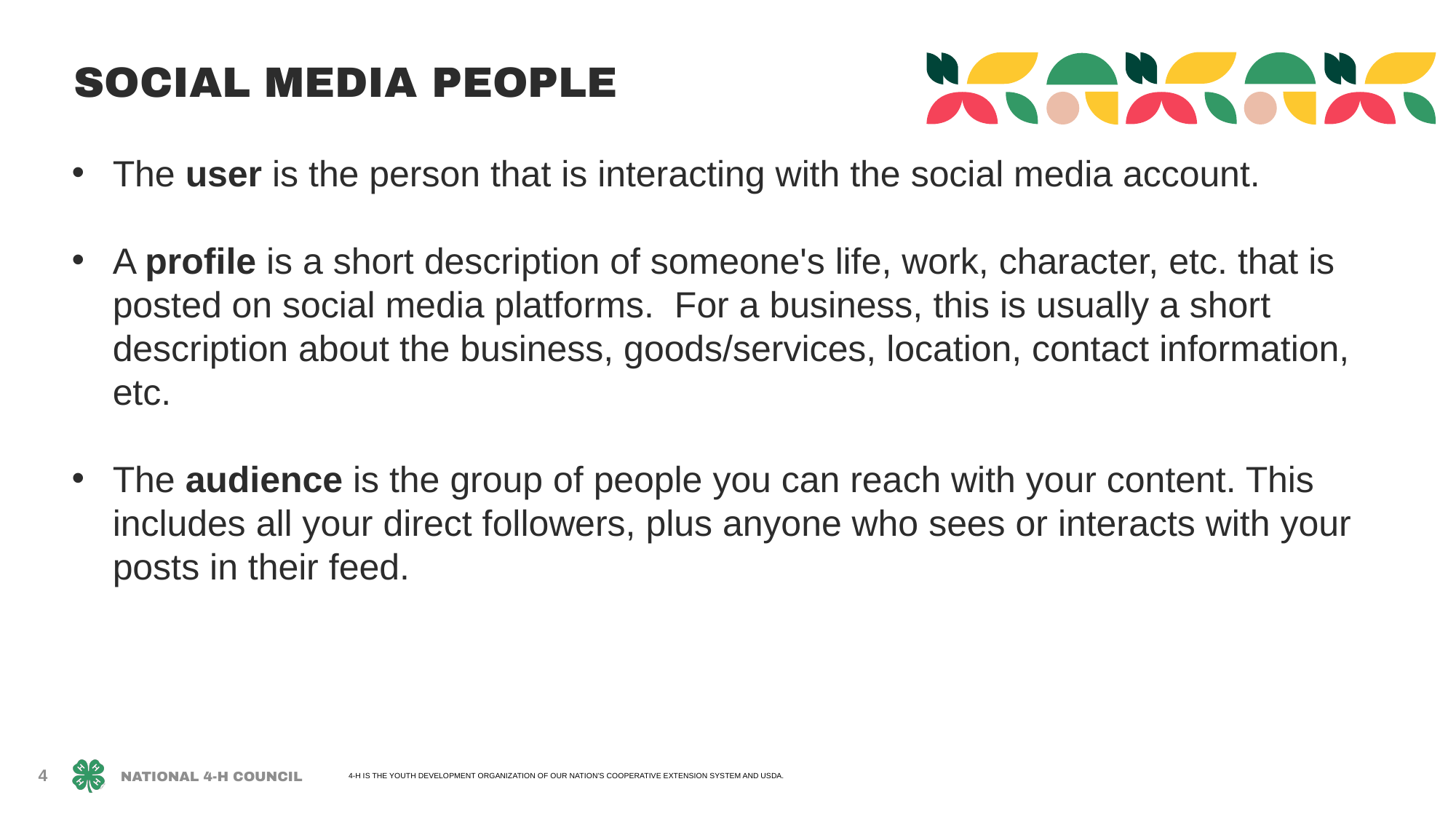

SOCIAL MEDIA PEOPLE
The user is the person that is interacting with the social media account.

A profile is a short description of someone's life, work, character, etc. that is posted on social media platforms.  For a business, this is usually a short description about the business, goods/services, location, contact information, etc.

The audience is the group of people you can reach with your content. This includes all your direct followers, plus anyone who sees or interacts with your posts in their feed.
4
NATIONAL 4-H COUNCIL